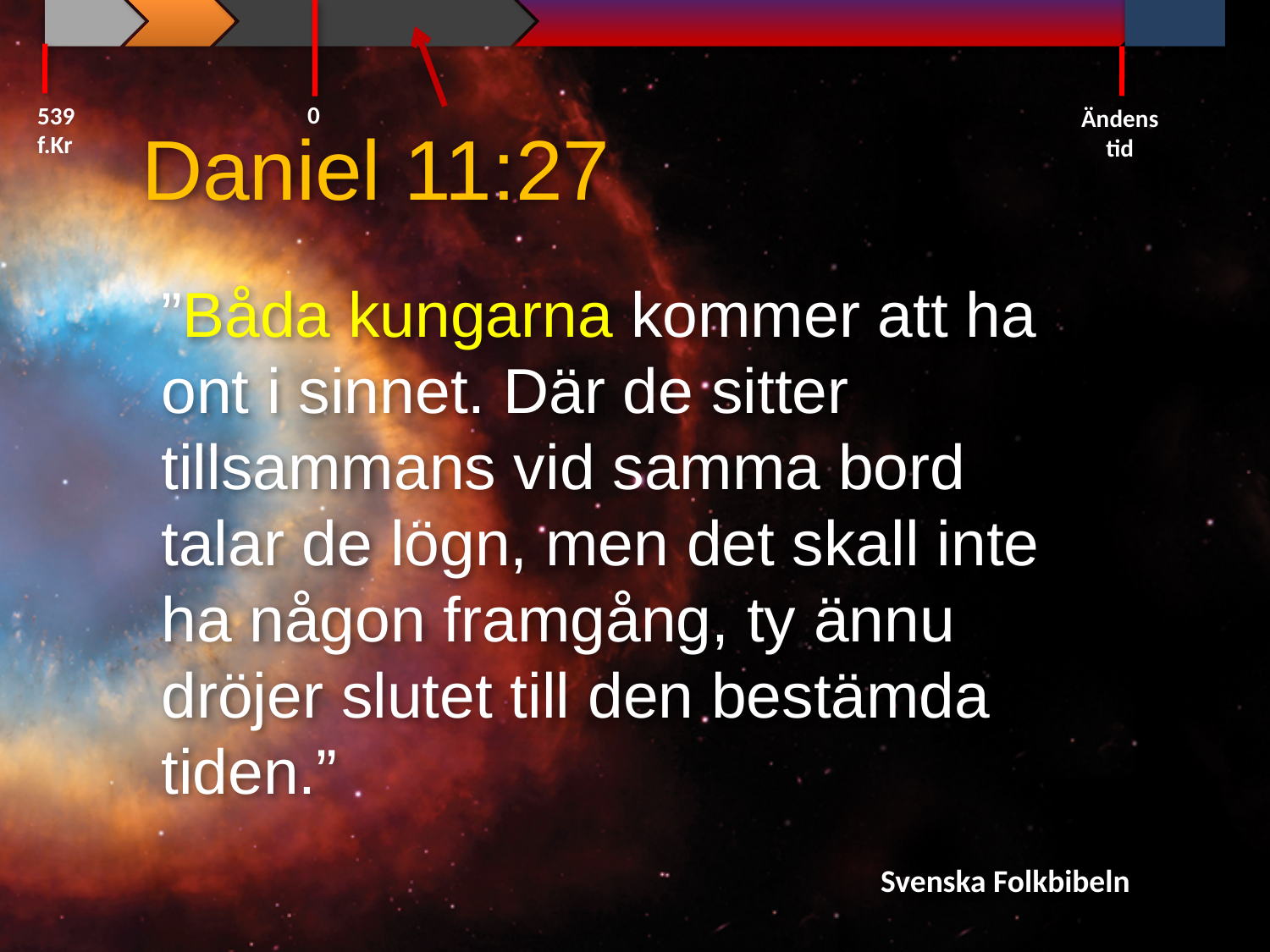

0
539 f.Kr
Ändens tid
Daniel 11:27
”Båda kungarna kommer att ha ont i sinnet. Där de sitter tillsammans vid samma bord talar de lögn, men det skall inte ha någon framgång, ty ännu dröjer slutet till den bestämda tiden.”
Svenska Folkbibeln